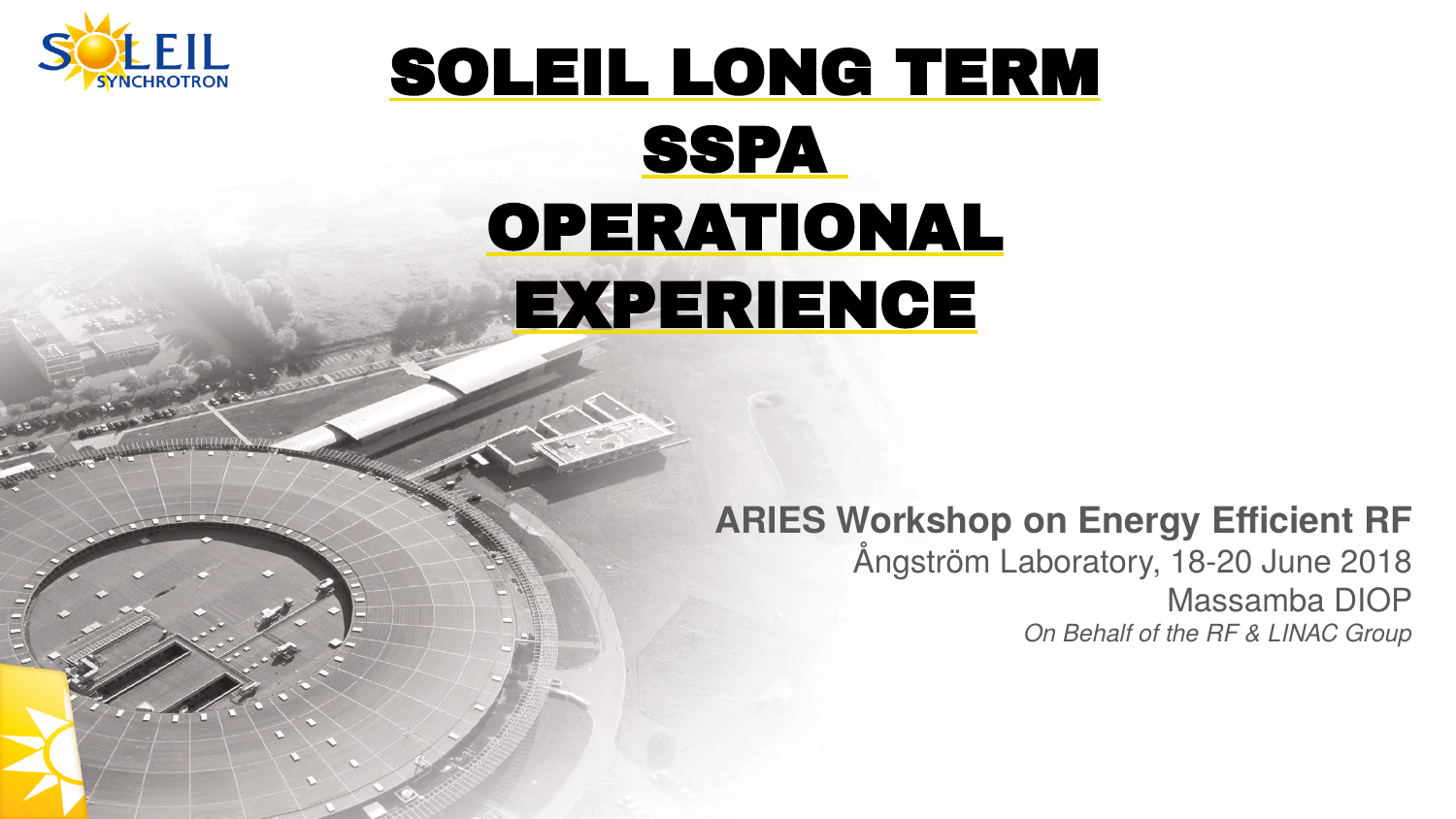

# SOLEIL Long Term SSPA Operational Experience
ARIES Workshop on Energy Efficient RF
Ångström Laboratory, 18-20 June 2018
Massamba DIOP
On Behalf of the RF & LINAC Group